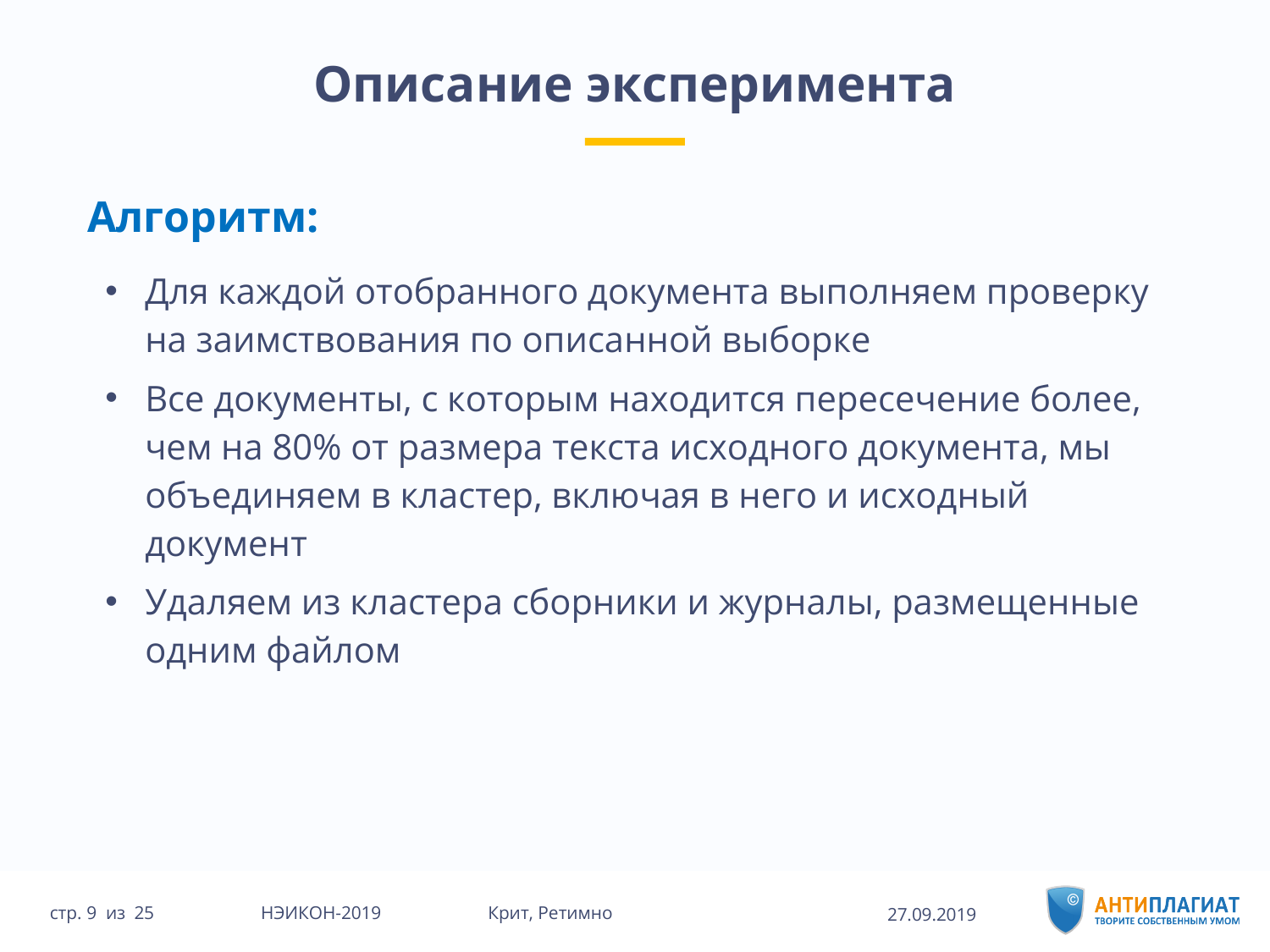

# Описание эксперимента
Алгоритм:
Для каждой отобранного документа выполняем проверку на заимствования по описанной выборке
Все документы, с которым находится пересечение более, чем на 80% от размера текста исходного документа, мы объединяем в кластер, включая в него и исходный документ
Удаляем из кластера сборники и журналы, размещенные одним файлом
27.09.2019
25                       НЭИКОН-2019                       Крит, Ретимно
стр. 9  из